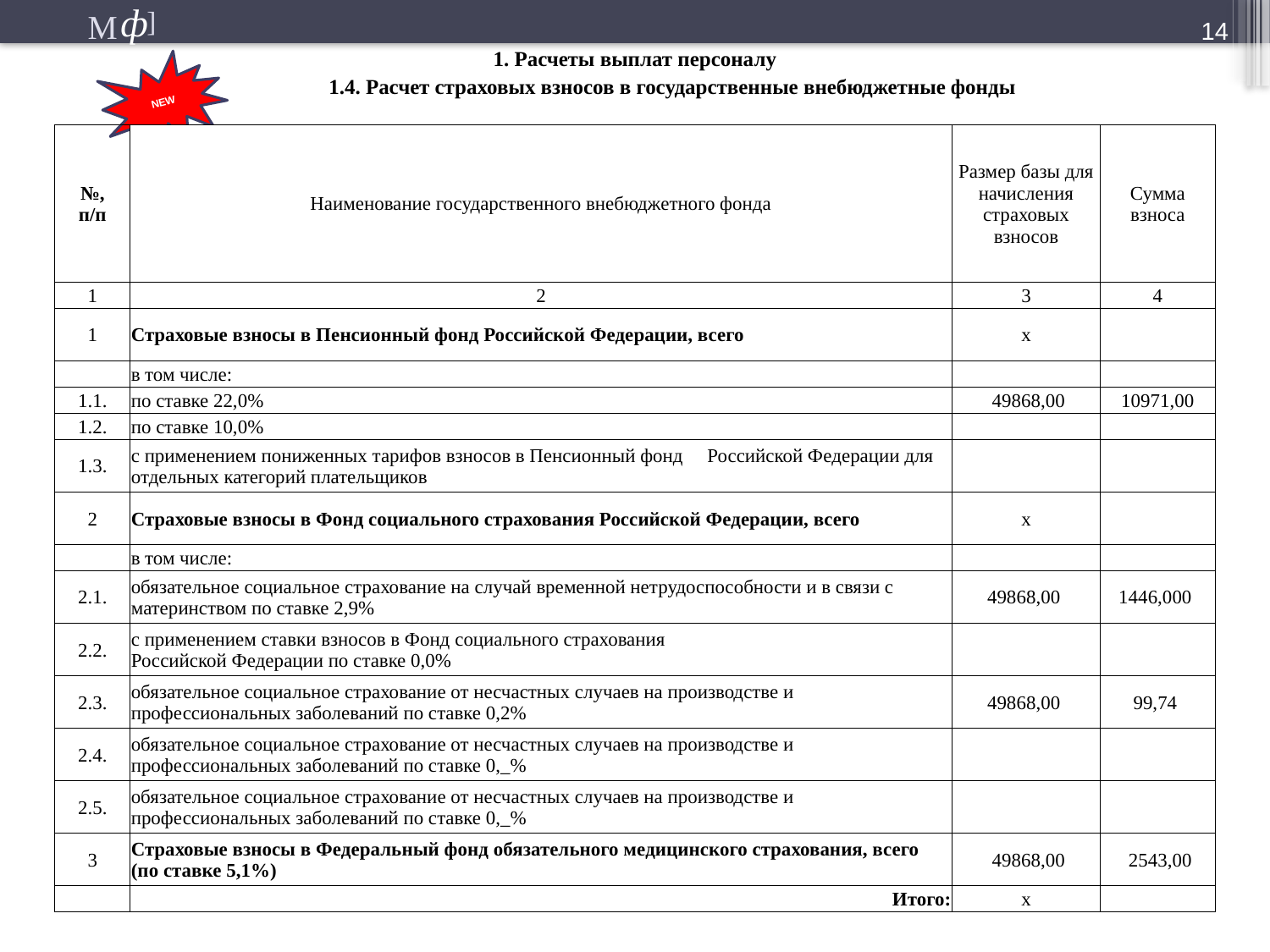

14
| 1. Расчеты выплат персоналу |  |  |  |
| --- | --- | --- | --- |
|  | 1.4. Расчет страховых взносов в государственные внебюджетные фонды |  |  |
|  |  |  |  |
| №, п/п | Наименование государственного внебюджетного фонда | Размер базы для начисления страховых взносов | Сумма взноса |
| 1 | 2 | 3 | 4 |
| 1 | Страховые взносы в Пенсионный фонд Российской Федерации, всего | x |  |
|  | в том числе: |  |  |
| 1.1. | по ставке 22,0% | 49868,00 | 10971,00 |
| 1.2. | по ставке 10,0% |  |  |
| 1.3. | с применением пониженных тарифов взносов в Пенсионный фонд Российской Федерации для отдельных категорий плательщиков |  |  |
| 2 | Страховые взносы в Фонд социального страхования Российской Федерации, всего | x |  |
|  | в том числе: |  |  |
| 2.1. | обязательное социальное страхование на случай временной нетрудоспособности и в связи с материнством по ставке 2,9% | 49868,00 | 1446,000 |
| 2.2. | с применением ставки взносов в Фонд социального страхования Российской Федерации по ставке 0,0% |  |  |
| 2.3. | обязательное социальное страхование от несчастных случаев на производстве и профессиональных заболеваний по ставке 0,2% | 49868,00 | 99,74 |
| 2.4. | обязательное социальное страхование от несчастных случаев на производстве и профессиональных заболеваний по ставке 0,\_% |  |  |
| 2.5. | обязательное социальное страхование от несчастных случаев на производстве и профессиональных заболеваний по ставке 0,\_% |  |  |
| 3 | Страховые взносы в Федеральный фонд обязательного медицинского страхования, всего (по ставке 5,1%) | 49868,00 | 2543,00 |
|  | Итого: | x |  |
NEW